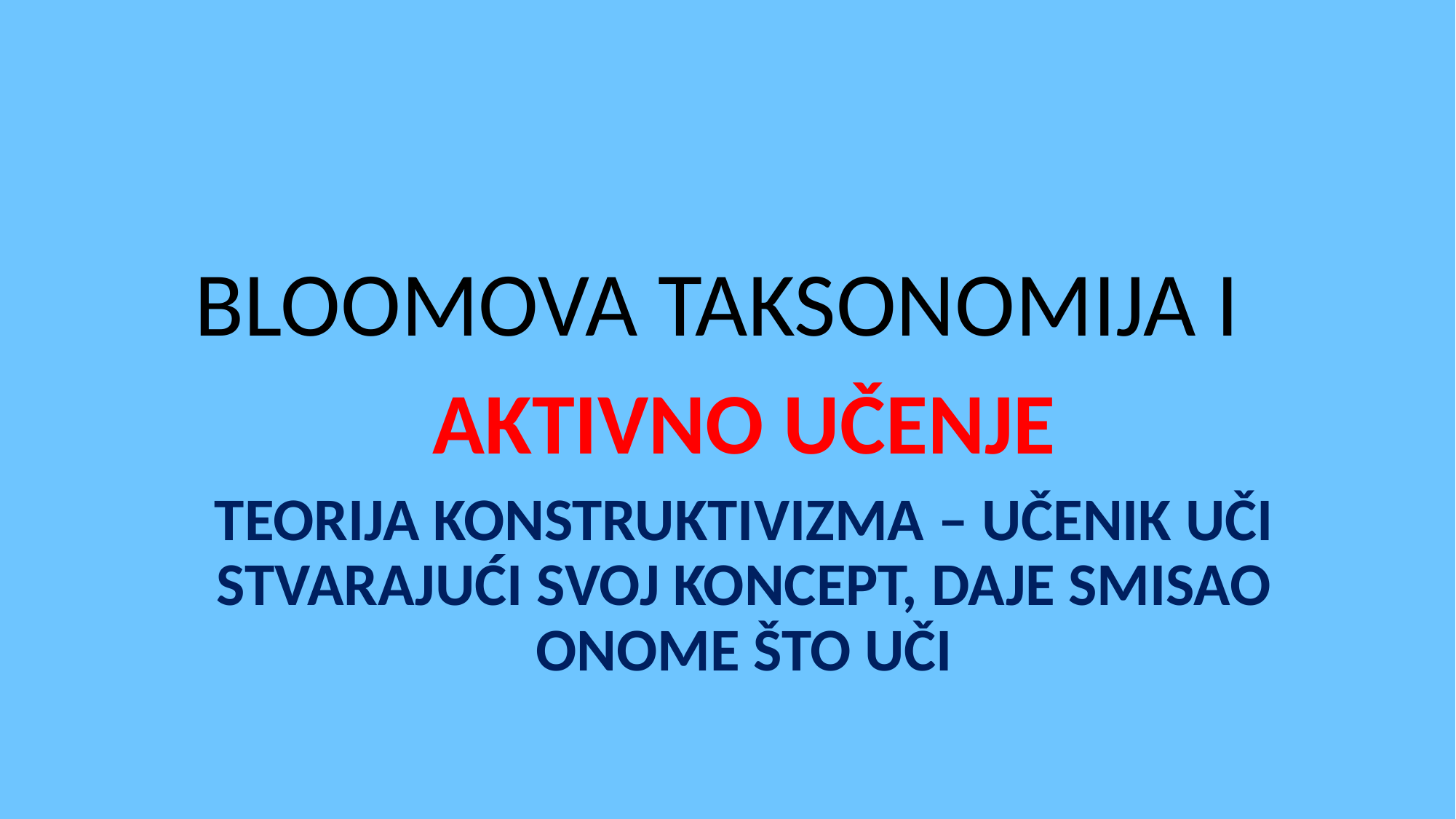

# BLOOMOVA TAKSONOMIJA I
AKTIVNO UČENJE
TEORIJA KONSTRUKTIVIZMA – UČENIK UČI STVARAJUĆI SVOJ KONCEPT, DAJE SMISAO ONOME ŠTO UČI